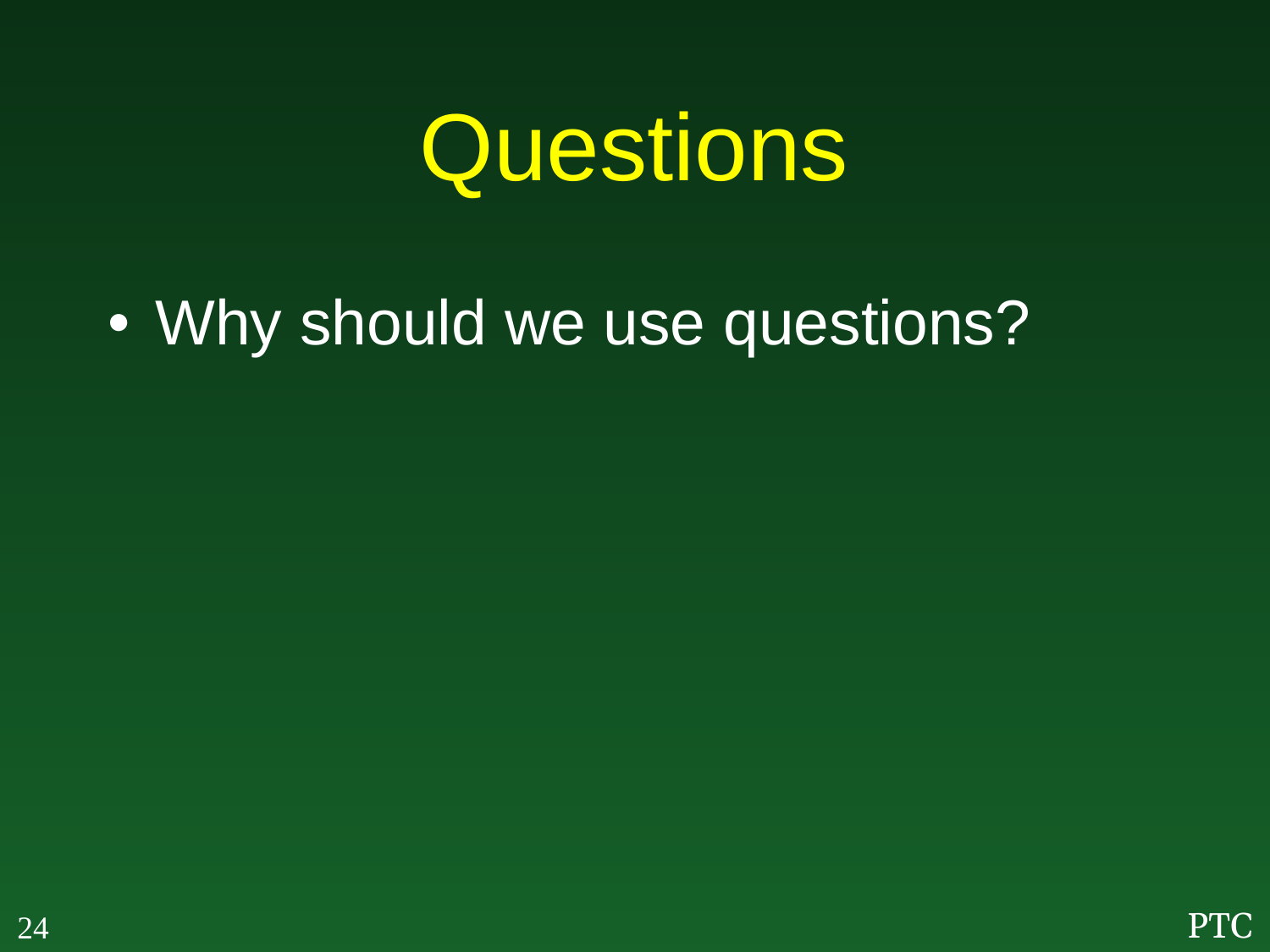

# Questions
Why should we use questions?
24